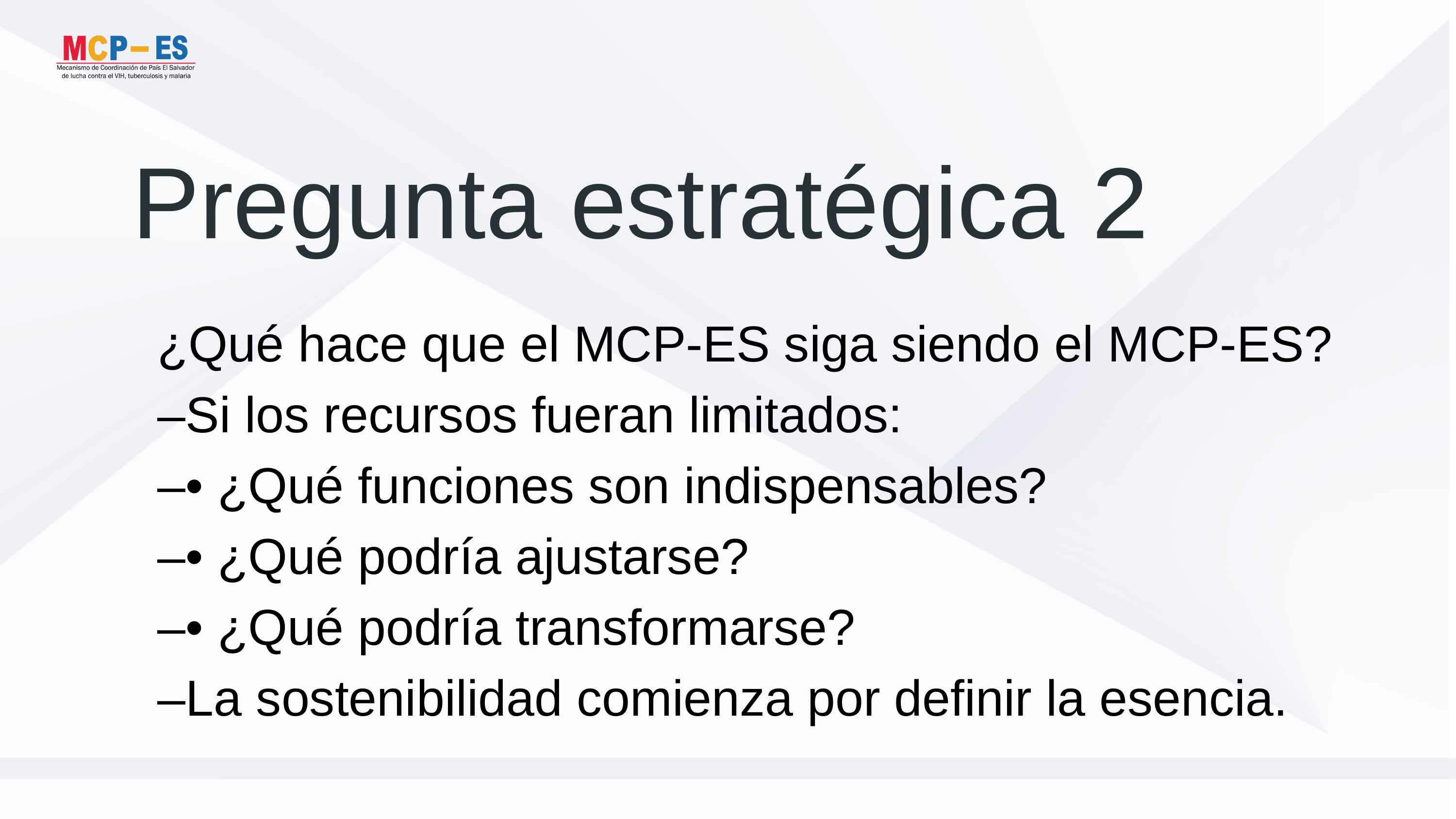

Pregunta estratégica 2
¿Qué hace que el MCP-ES siga siendo el MCP-ES?
–Si los recursos fueran limitados:
–• ¿Qué funciones son indispensables?
–• ¿Qué podría ajustarse?
–• ¿Qué podría transformarse?
–La sostenibilidad comienza por definir la esencia.